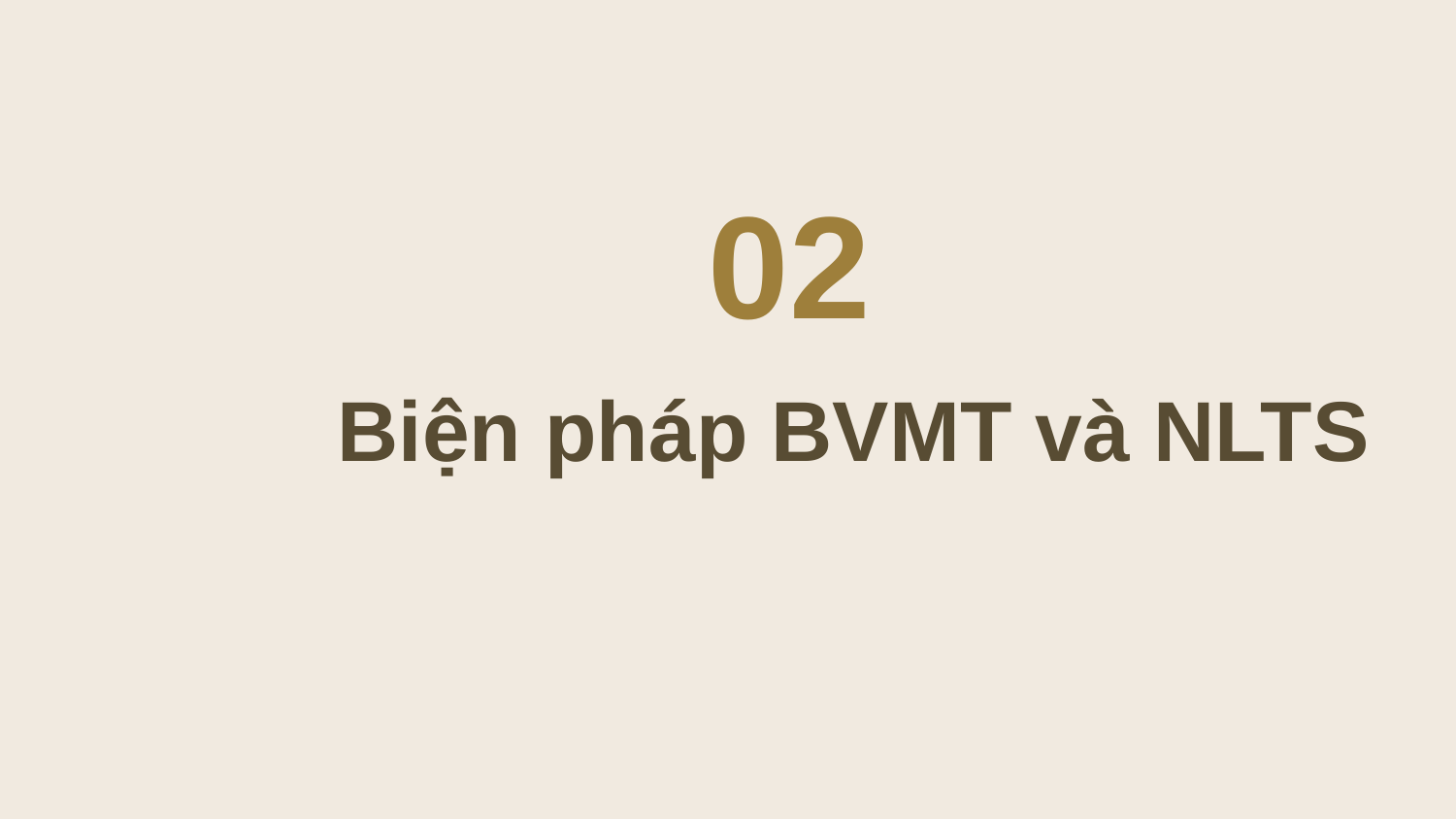

02
# Biện pháp BVMT và NLTS